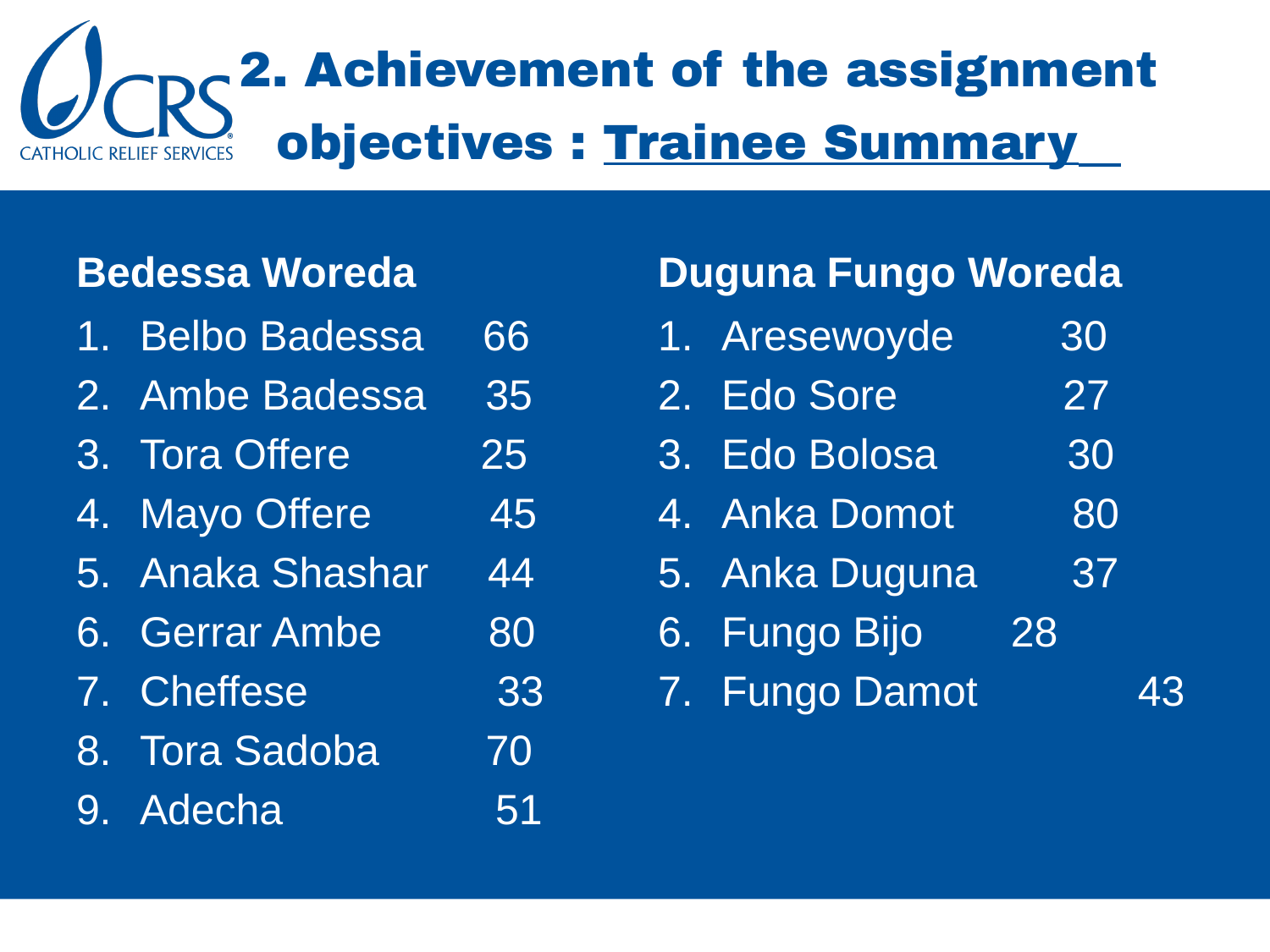

# 2. Achievement of the assignment objectives : Trainee Summary
Bedessa Woreda
Duguna Fungo Woreda
Belbo Badessa     66
Ambe Badessa     35
Tora Offere           25
Mayo Offere          45
Anaka Shashar     44
Gerrar Ambe         80
Cheffese                33
Tora Sadoba         70
Adecha                  51
Aresewoyde         30
Edo Sore              27
Edo Bolosa           30
Anka Domot          80
Anka Duguna        37
Fungo Bijo	   28
Fungo Damot	   43